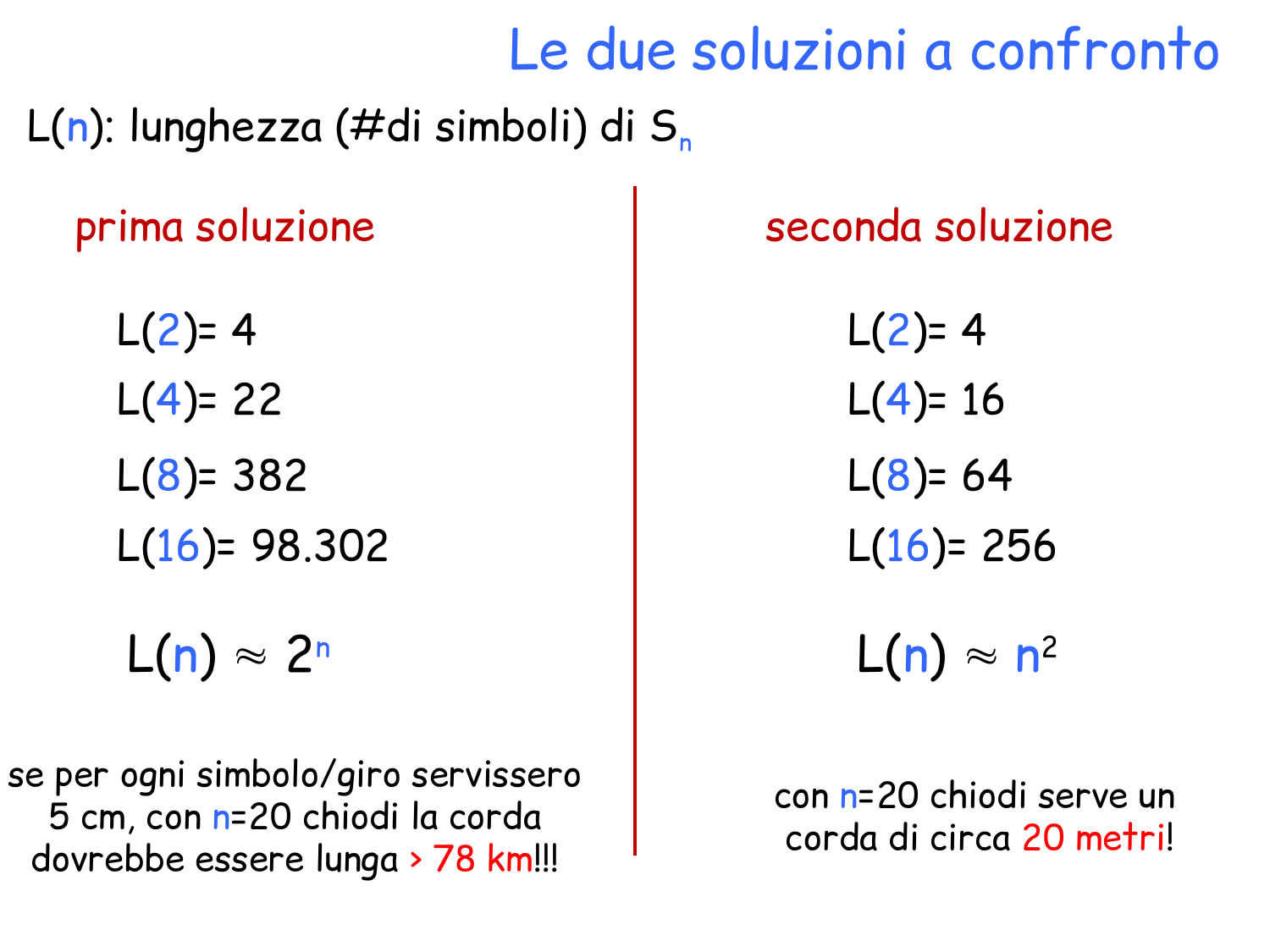

# Le due soluzioni a confronto
L(n): lunghezza (#di simboli) di Sn
prima soluzione
seconda soluzione
L(2)= 4
L(2)= 4
L(4)= 22
L(4)= 16
L(8)= 382
L(8)= 64
L(16)= 98.302
L(16)= 256
L(n) ≈ 2n
L(n) ≈ n2
se per ogni simbolo/giro servissero 5 cm, con n=20 chiodi la corda dovrebbe essere lunga > 78 km!!!
con n=20 chiodi serve un
corda di circa 20 metri!